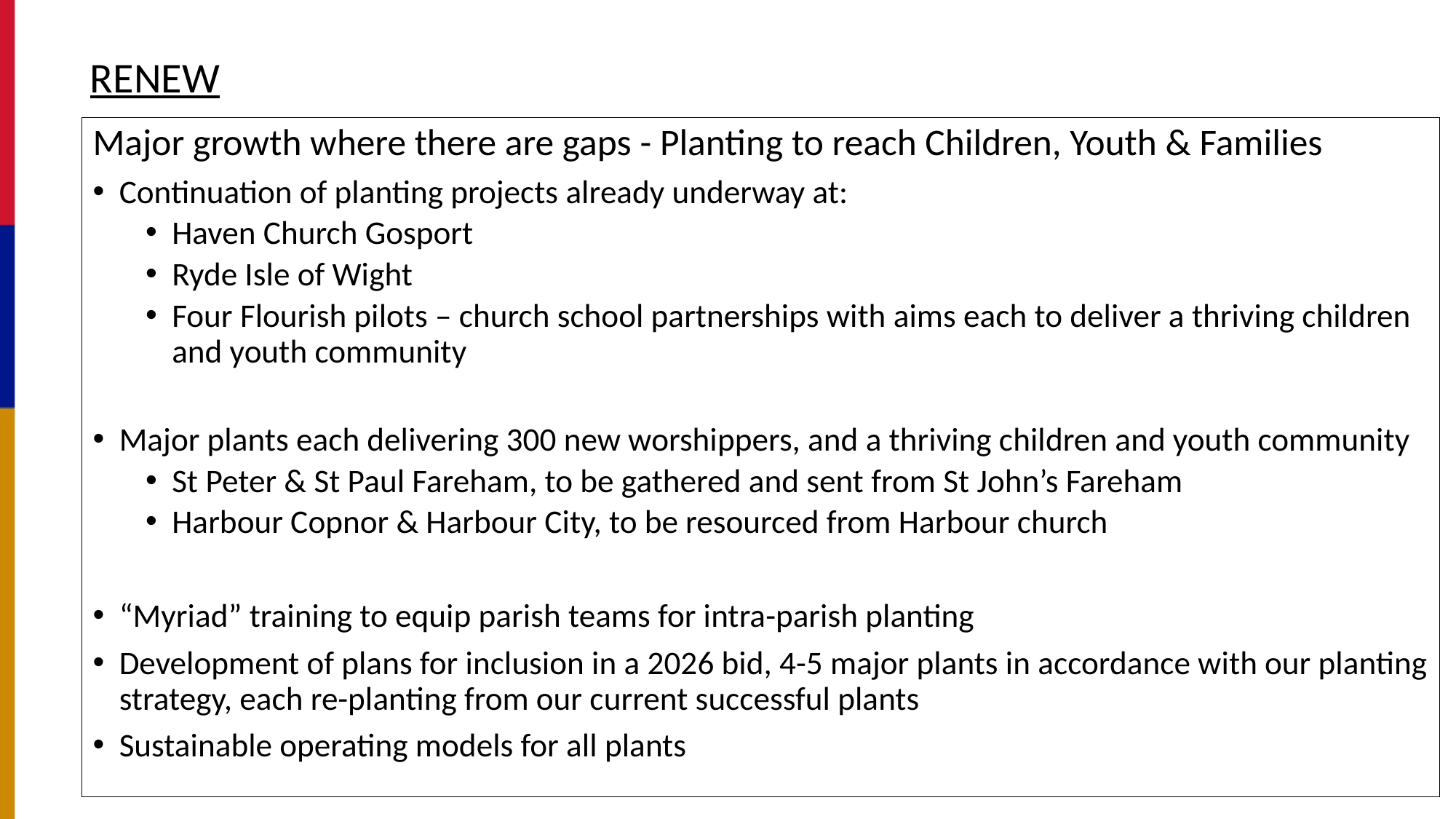

# RENEW
Major growth where there are gaps - Planting to reach Children, Youth & Families
Continuation of planting projects already underway at:
Haven Church Gosport
Ryde Isle of Wight
Four Flourish pilots – church school partnerships with aims each to deliver a thriving children and youth community

Major plants each delivering 300 new worshippers, and a thriving children and youth community
St Peter & St Paul Fareham, to be gathered and sent from St John’s Fareham
Harbour Copnor & Harbour City, to be resourced from Harbour church

“Myriad” training to equip parish teams for intra-parish planting
Development of plans for inclusion in a 2026 bid, 4-5 major plants in accordance with our planting strategy, each re-planting from our current successful plants
Sustainable operating models for all plants